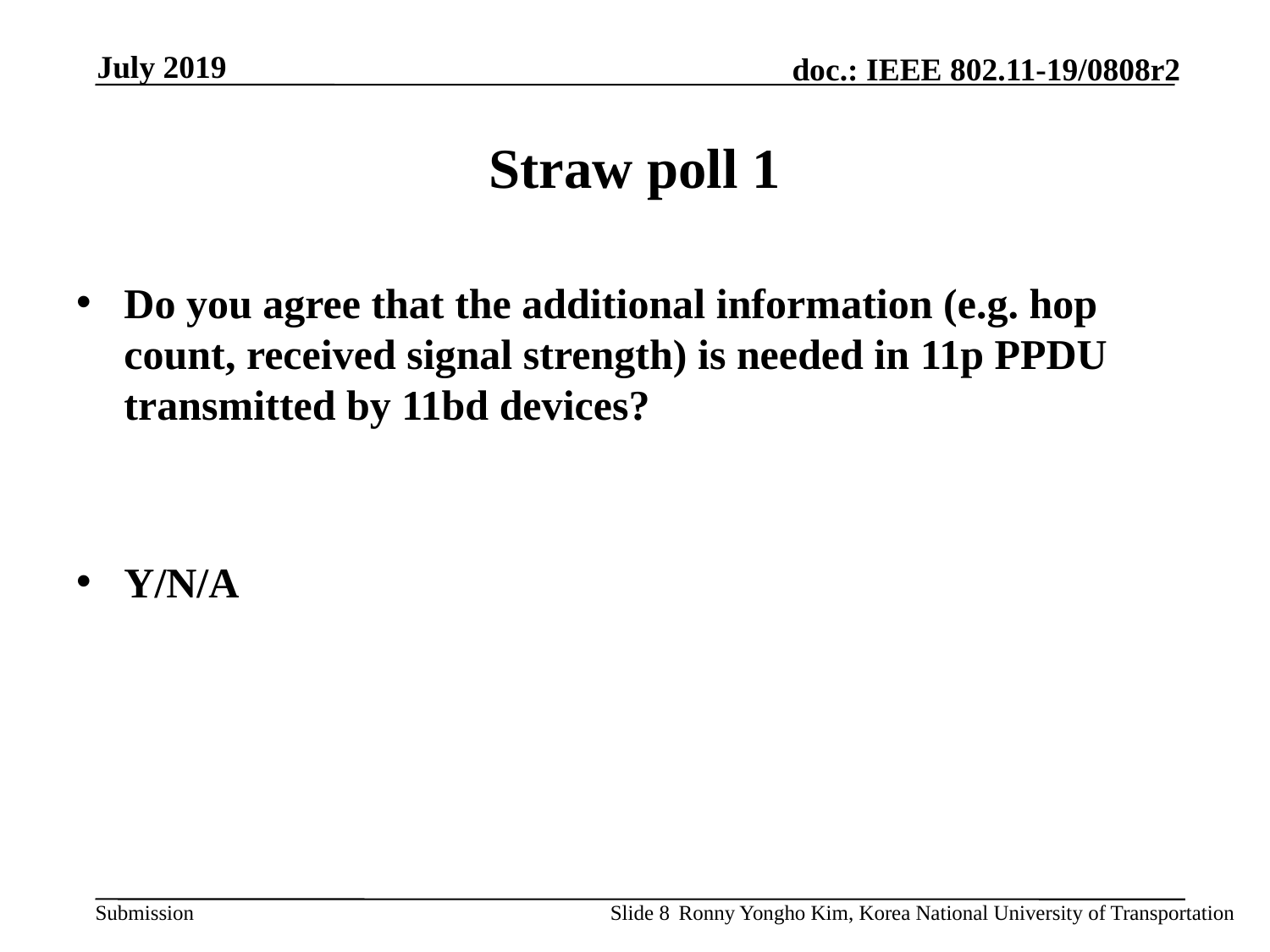

# Straw poll 1
Do you agree that the additional information (e.g. hop count, received signal strength) is needed in 11p PPDU transmitted by 11bd devices?

Y/N/A